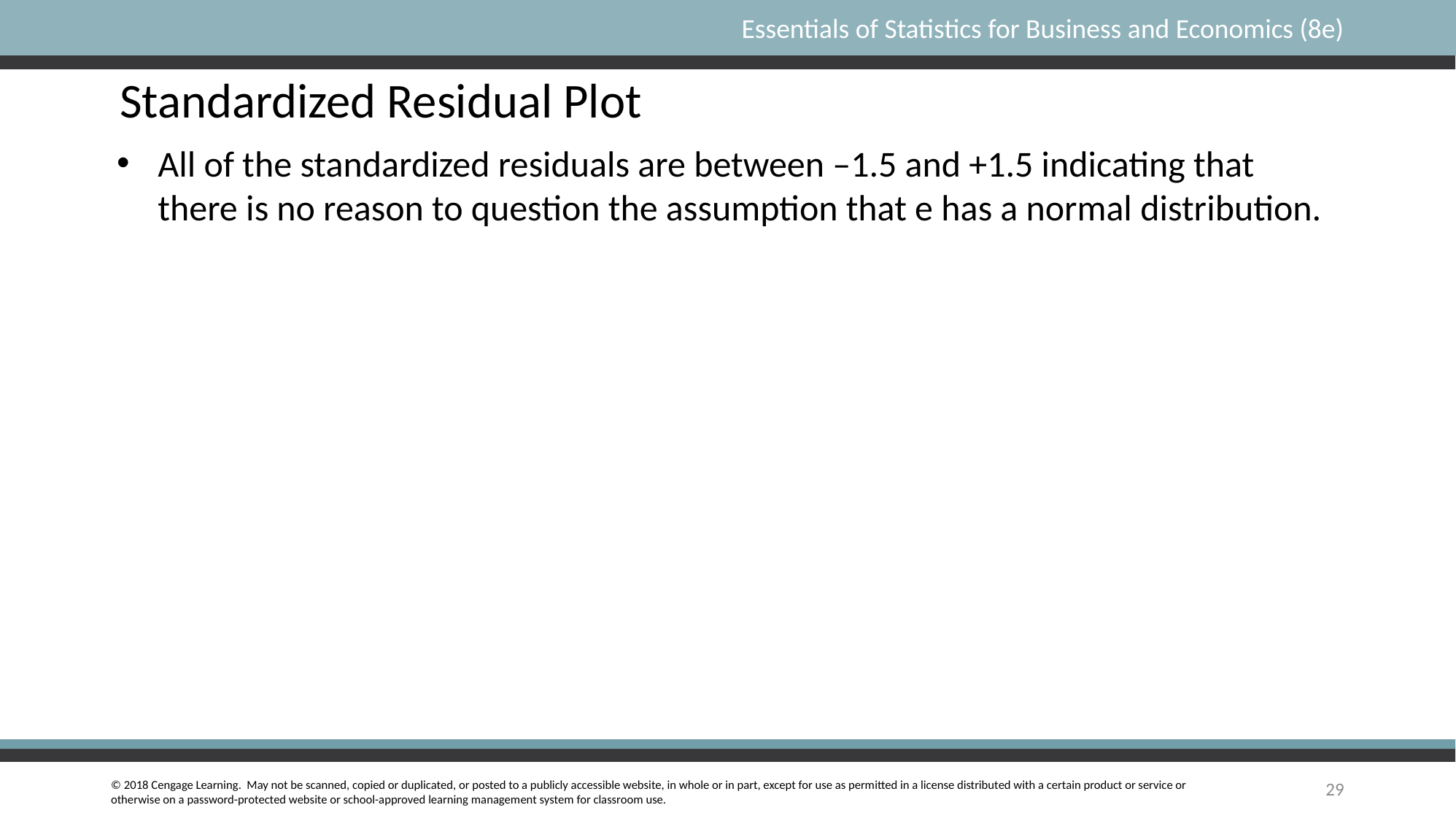

Standardized Residual Plot
All of the standardized residuals are between –1.5 and +1.5 indicating that there is no reason to question the assumption that e has a normal distribution.
29